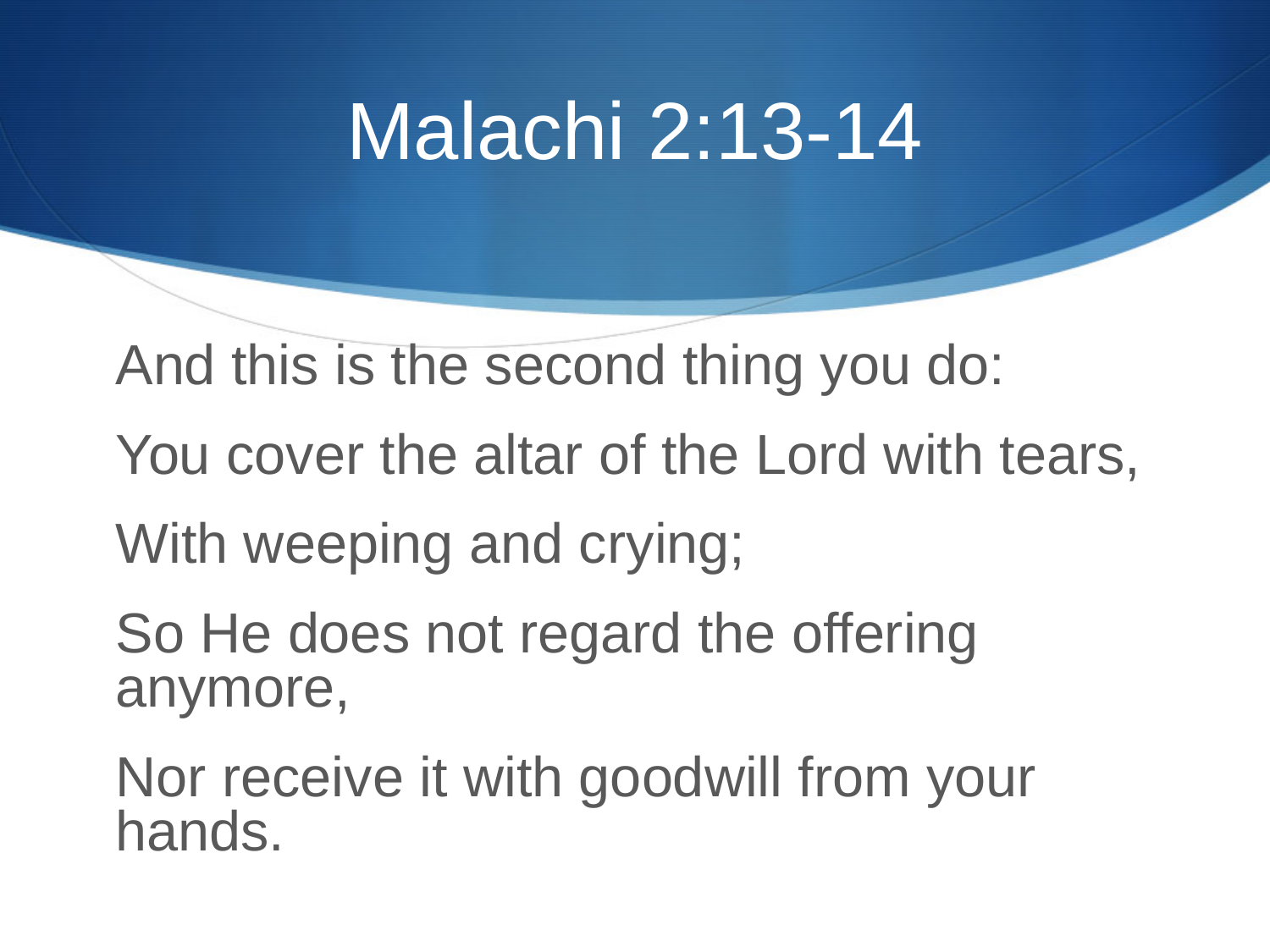

# Malachi 2:13-14
And this is the second thing you do:
You cover the altar of the Lord with tears,
With weeping and crying;
So He does not regard the offering anymore,
Nor receive it with goodwill from your hands.